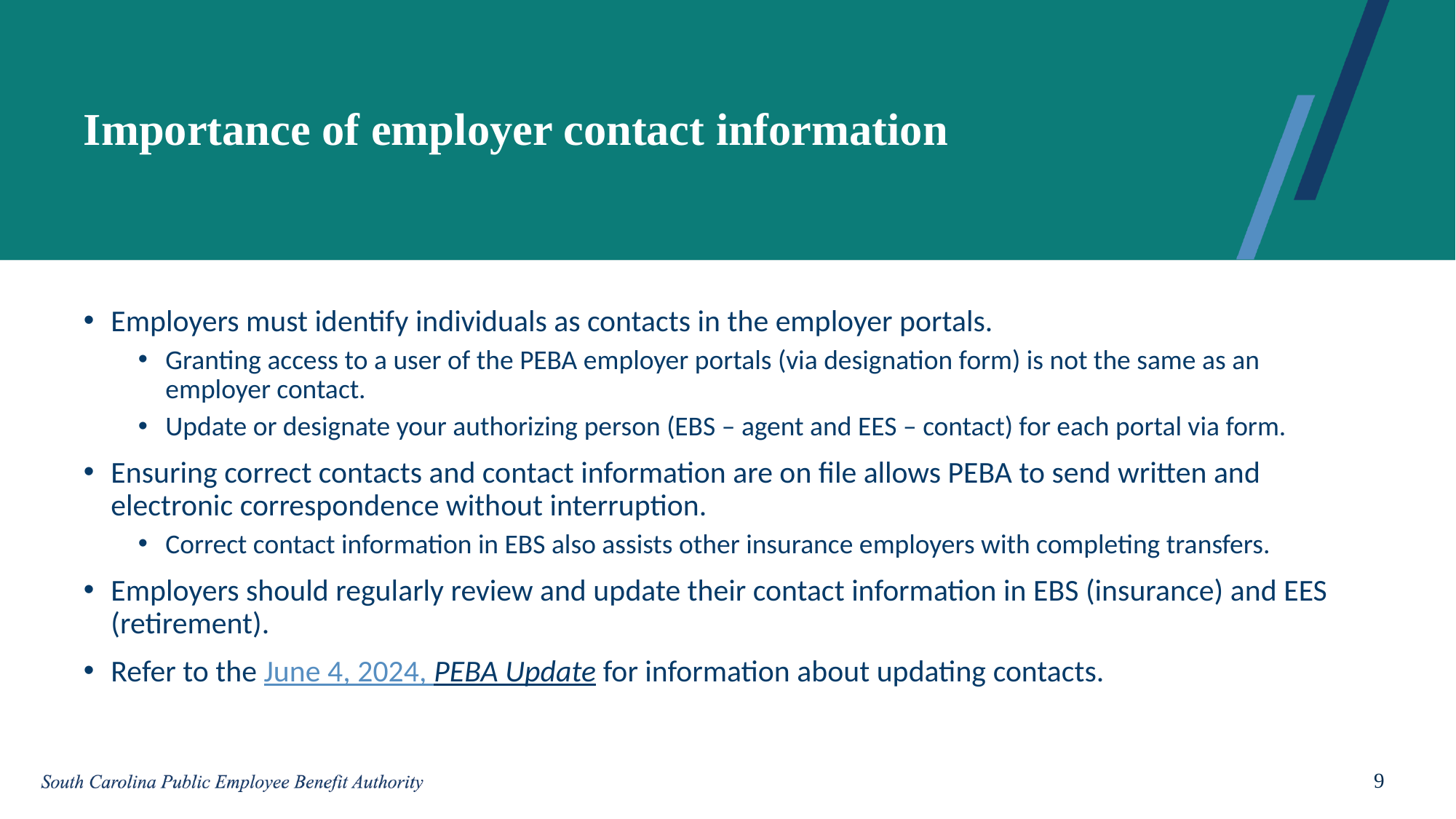

# Importance of employer contact information
Employers must identify individuals as contacts in the employer portals.
Granting access to a user of the PEBA employer portals (via designation form) is not the same as an employer contact.
Update or designate your authorizing person (EBS – agent and EES – contact) for each portal via form.
Ensuring correct contacts and contact information are on file allows PEBA to send written and electronic correspondence without interruption.
Correct contact information in EBS also assists other insurance employers with completing transfers.
Employers should regularly review and update their contact information in EBS (insurance) and EES (retirement).
Refer to the June 4, 2024, PEBA Update for information about updating contacts.

9